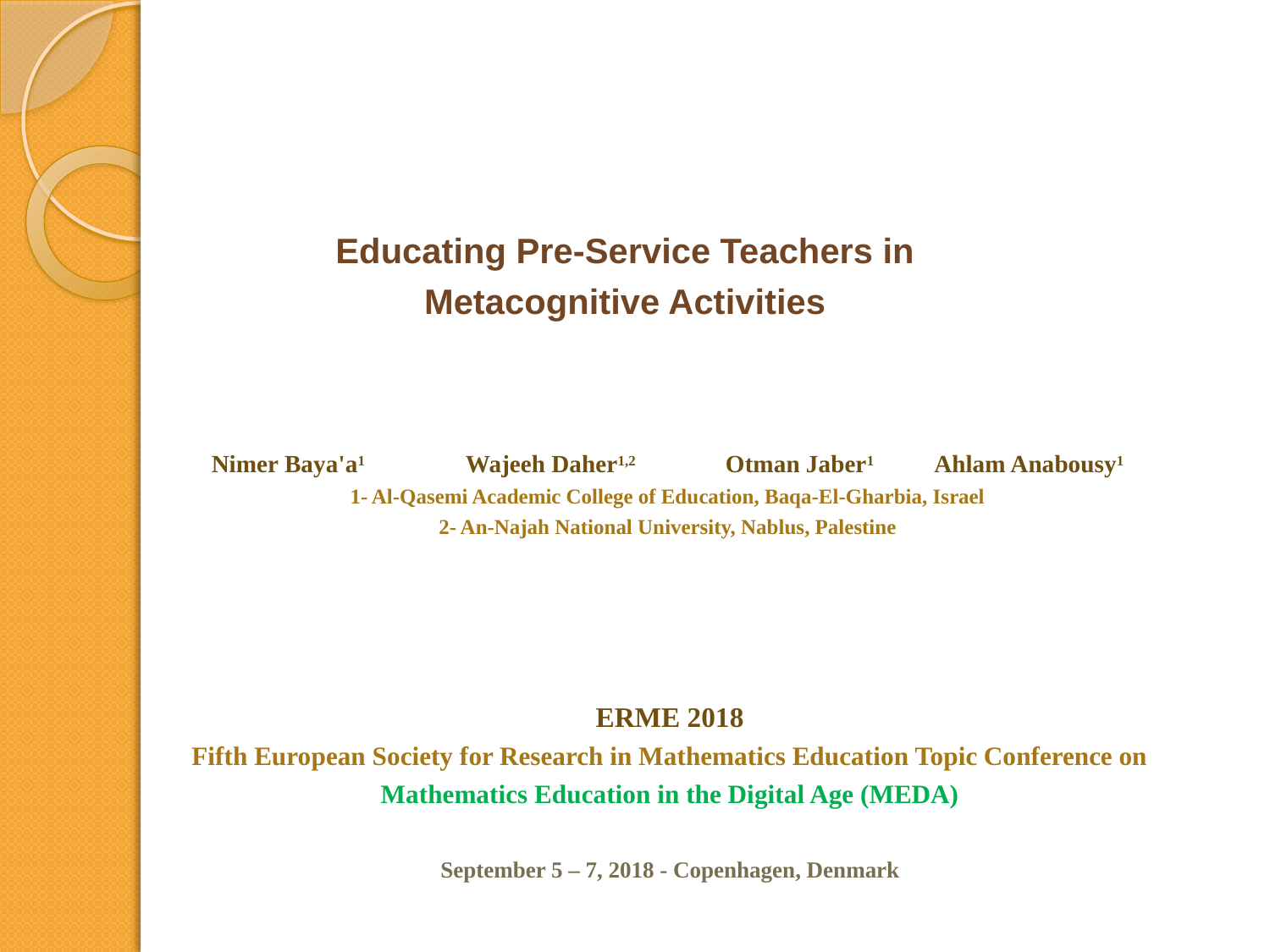

Educating Pre-Service Teachers in Metacognitive Activities
Nimer Baya'a1	Wajeeh Daher1,2	 Otman Jaber1          Ahlam Anabousy1
1- Al-Qasemi Academic College of Education, Baqa-El-Gharbia, Israel
2- An-Najah National University, Nablus, Palestine

ERME 2018
Fifth European Society for Research in Mathematics Education Topic Conference on
Mathematics Education in the Digital Age (MEDA)
September 5 – 7, 2018 - Copenhagen, Denmark